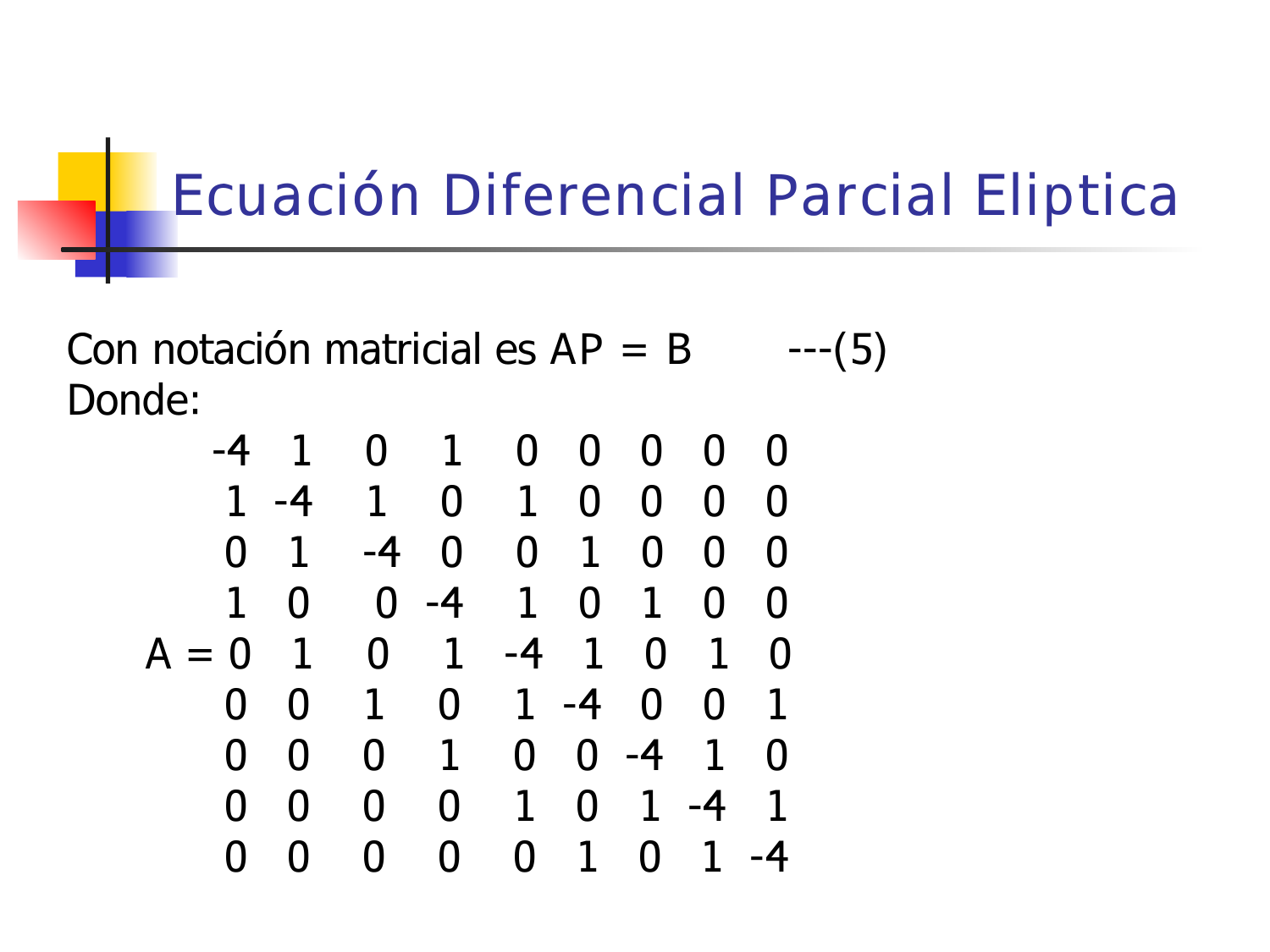

# Ecuación Diferencial Parcial Eliptica
Con notación matricial es AP = B       ---(5)
Donde:
           -4   1    0    1    0   0   0   0   0
            1  -4    1    0    1   0   0   0   0
            0   1    -4   0    0   1   0   0   0
            1   0     0  -4    1   0   1   0   0
      A = 0   1    0    1   -4   1   0   1   0
            0   0    1    0    1  -4   0   0   1
            0   0    0    1    0   0  -4   1   0
            0   0    0    0    1   0   1  -4   1
            0   0    0    0    0   1   0   1  -4